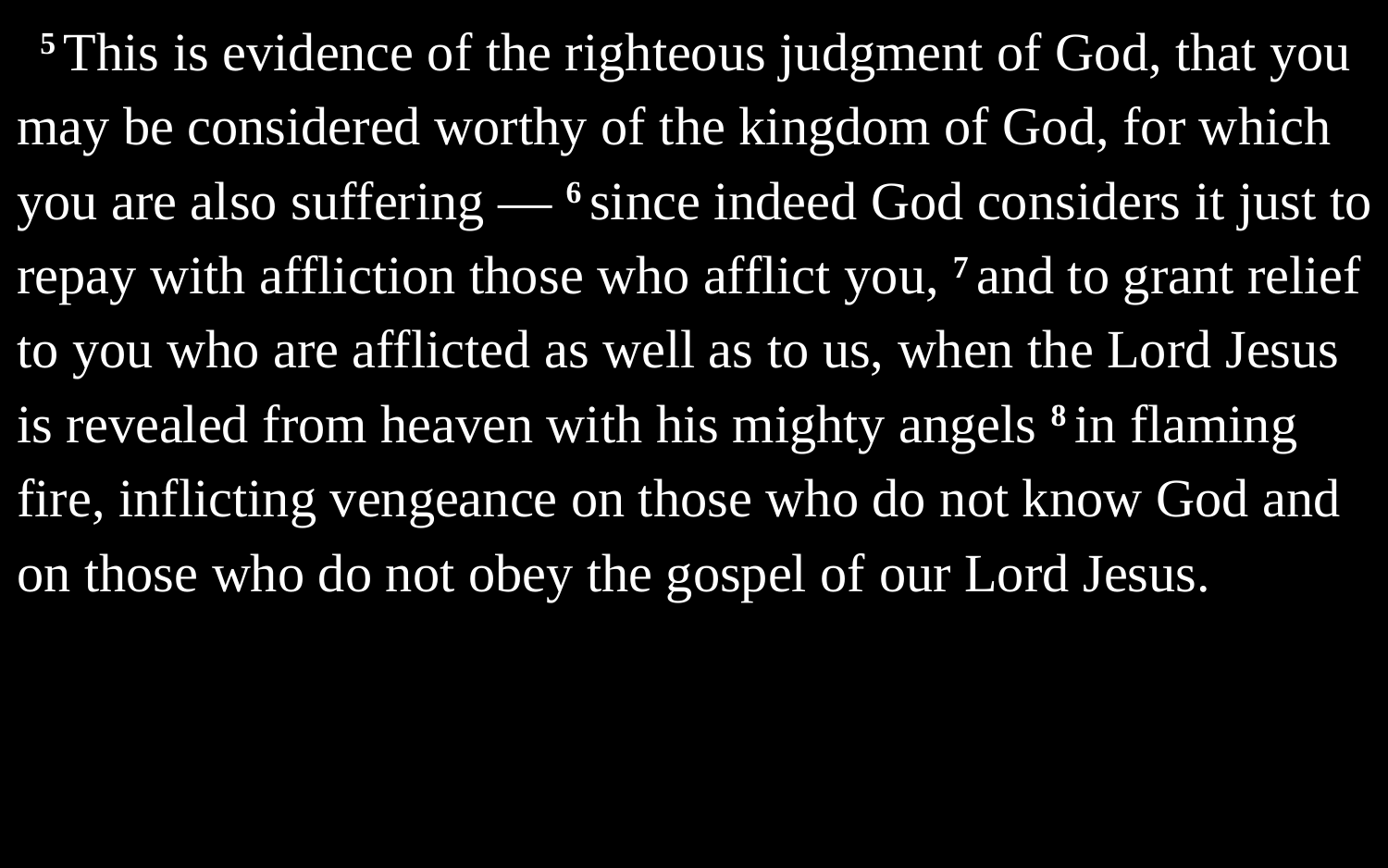

5 This is evidence of the righteous judgment of God, that you may be considered worthy of the kingdom of God, for which you are also suffering — 6 since indeed God considers it just to repay with affliction those who afflict you, 7 and to grant relief to you who are afflicted as well as to us, when the Lord Jesus is revealed from heaven with his mighty angels 8 in flaming fire, inflicting vengeance on those who do not know God and on those who do not obey the gospel of our Lord Jesus.